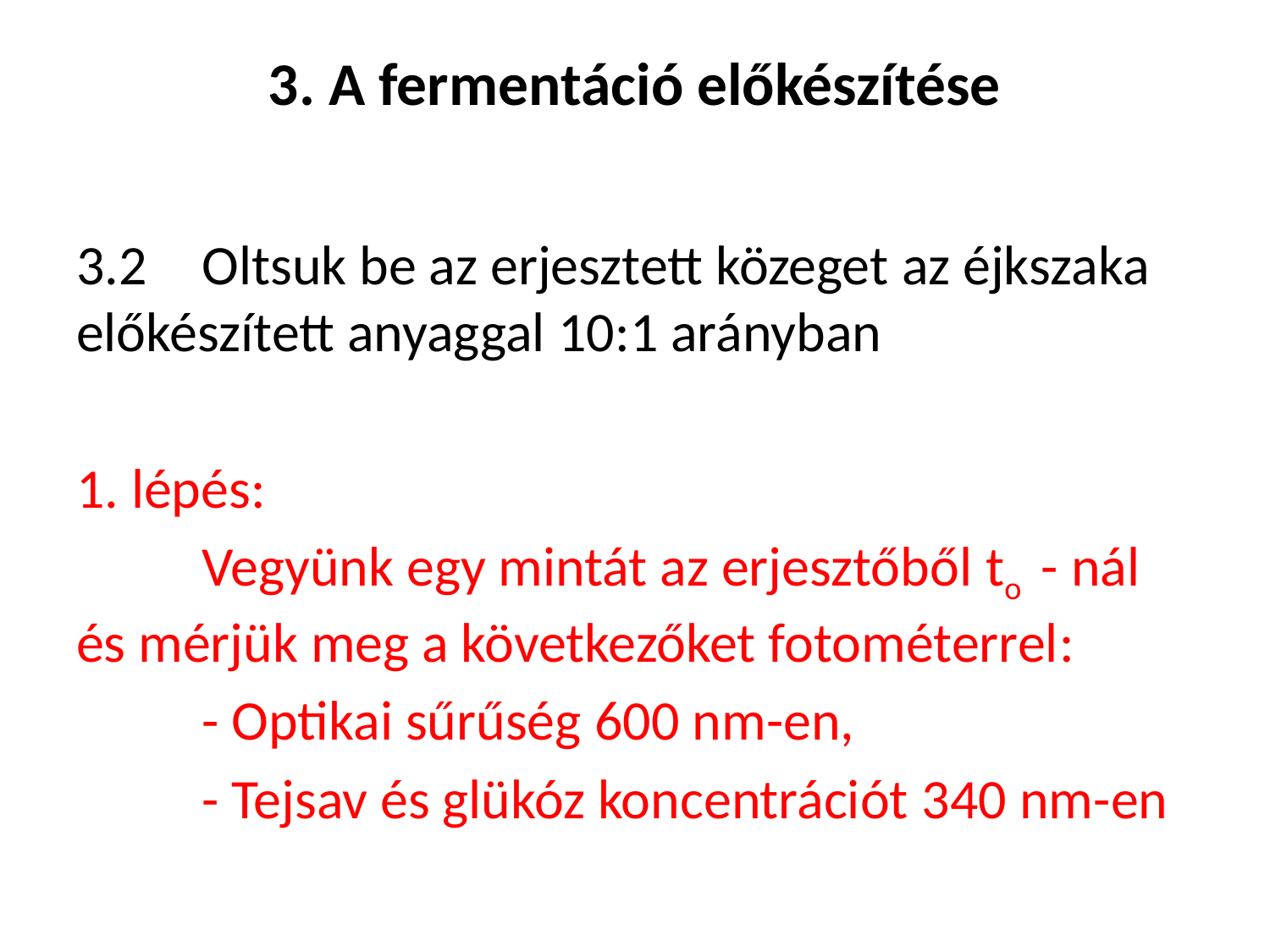

# 3. A fermentáció előkészítése
3.2 	Oltsuk be az erjesztett közeget az éjkszaka előkészített anyaggal 10:1 arányban

1. lépés:
		Vegyünk egy mintát az erjesztőből to  - nál és mérjük meg a következőket fotométerrel:
		- Optikai sűrűség 600 nm-en,
		- Tejsav és glükóz koncentrációt 340 nm-en